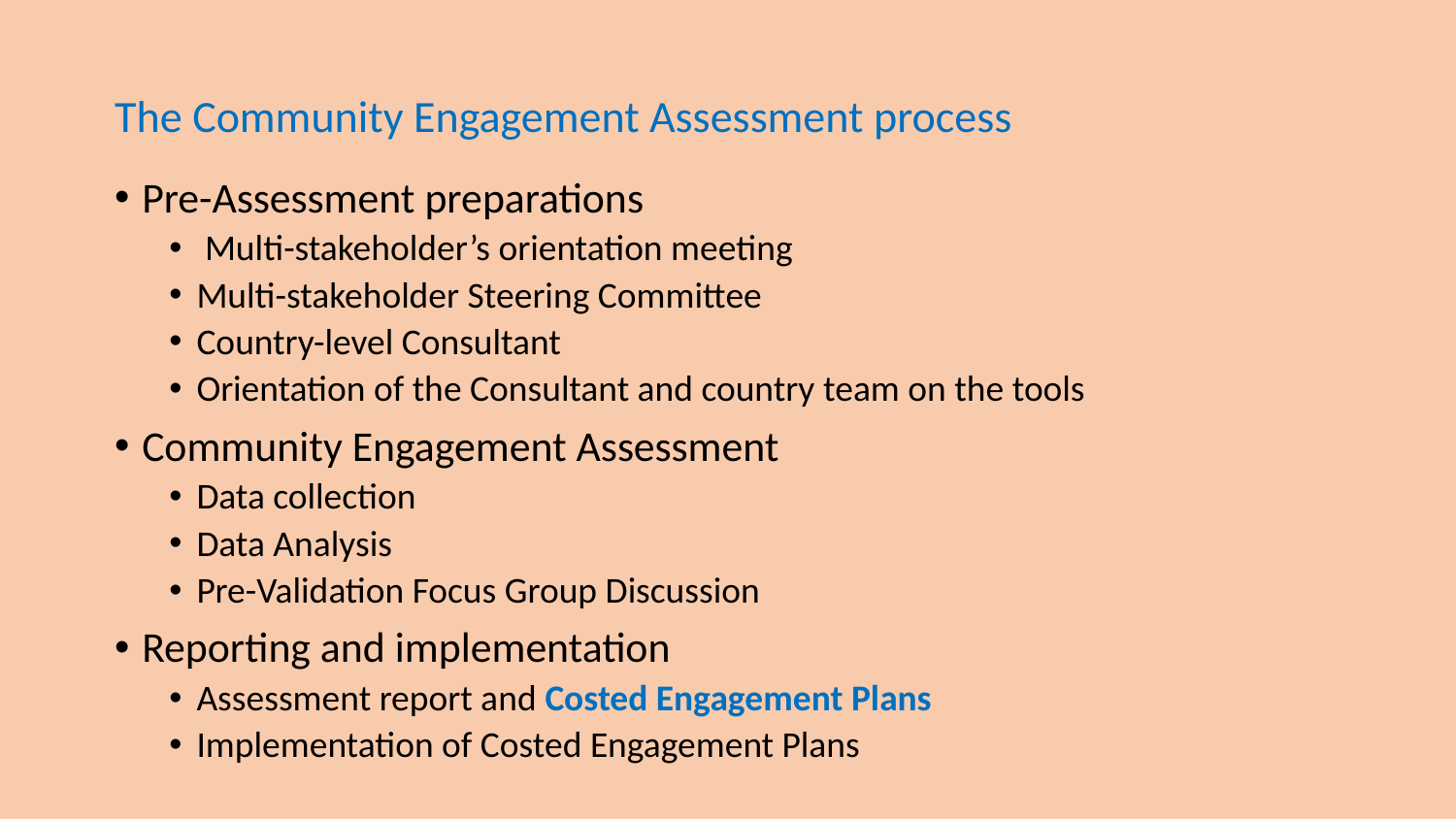

# The Community Engagement Assessment process
Pre-Assessment preparations
 Multi-stakeholder’s orientation meeting
Multi-stakeholder Steering Committee
Country-level Consultant
Orientation of the Consultant and country team on the tools
Community Engagement Assessment
Data collection
Data Analysis
Pre-Validation Focus Group Discussion
Reporting and implementation
Assessment report and Costed Engagement Plans
Implementation of Costed Engagement Plans